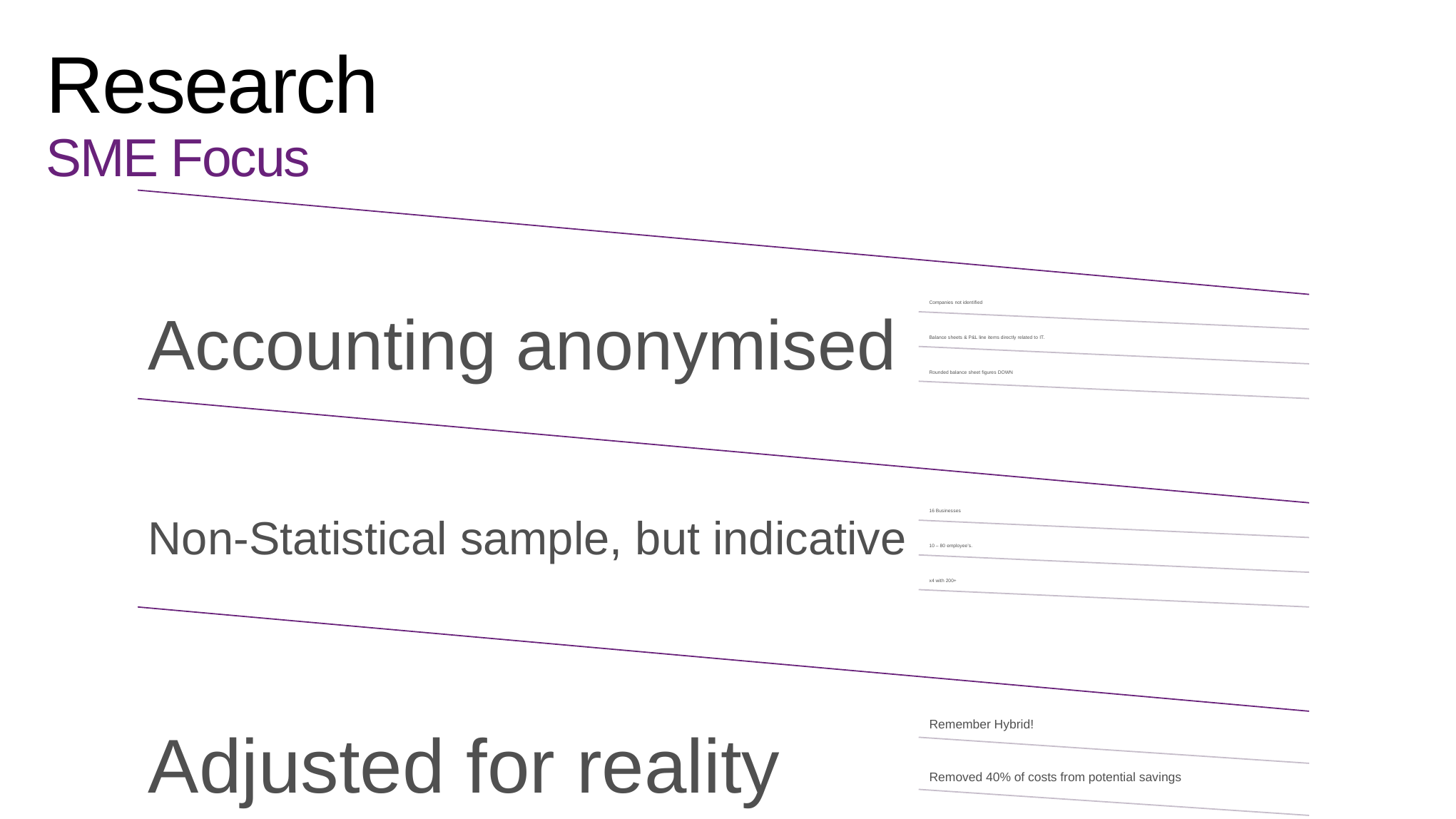

# Research SME Focus
Accounting anonymised
Companies not identified
Balance sheets & P&L line items directly related to IT.
Rounded balance sheet figures DOWN
Non-Statistical sample, but indicative
16 Businesses
10 – 80 employee’s.
x4 with 200+
Adjusted for reality
Remember Hybrid!
Removed 40% of costs from potential savings